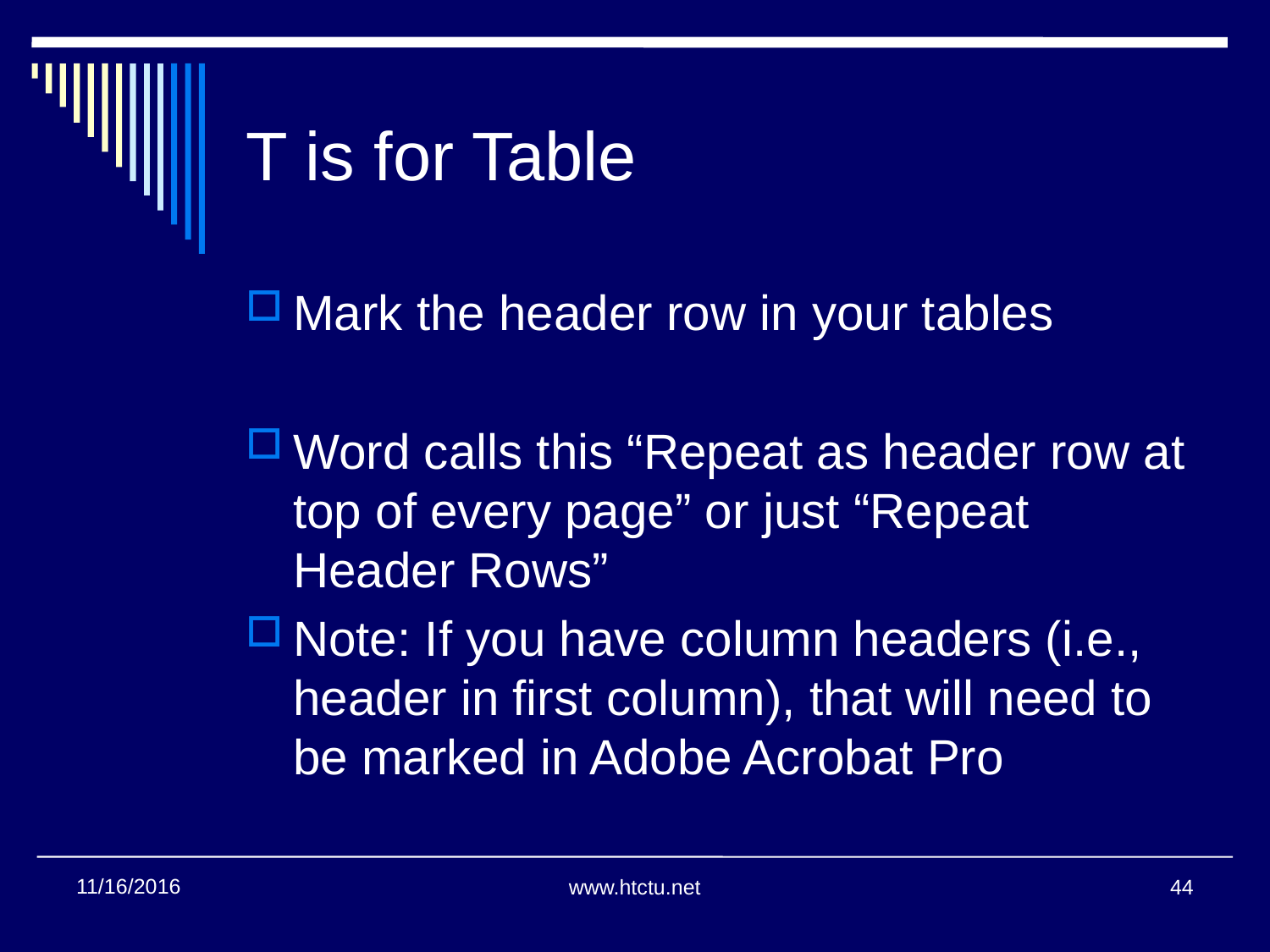

# T is for Table
Mark the header row in your tables

Word calls this “Repeat as header row at top of every page” or just “Repeat Header Rows”
Note: If you have column headers (i.e., header in first column), that will need to be marked in Adobe Acrobat Pro

11/16/2016
www.htctu.net
44